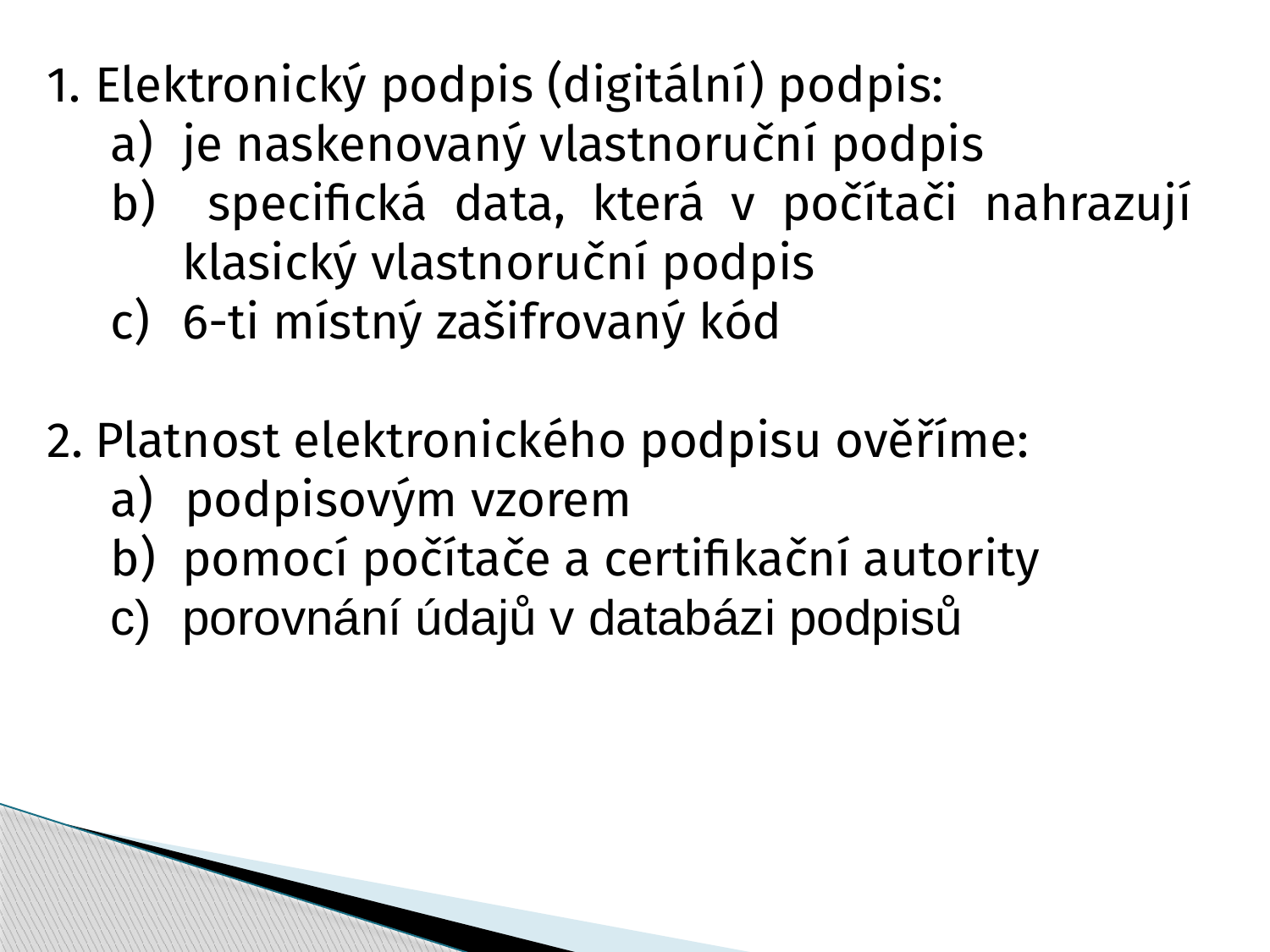

Elektronický podpis (digitální) podpis:
je naskenovaný vlastnoruční podpis
 specifická data, která v počítači nahrazují klasický vlastnoruční podpis
6-ti místný zašifrovaný kód

Platnost elektronického podpisu ověříme:
  podpisovým vzorem
pomocí počítače a certifikační autority
porovnání údajů v databázi podpisů